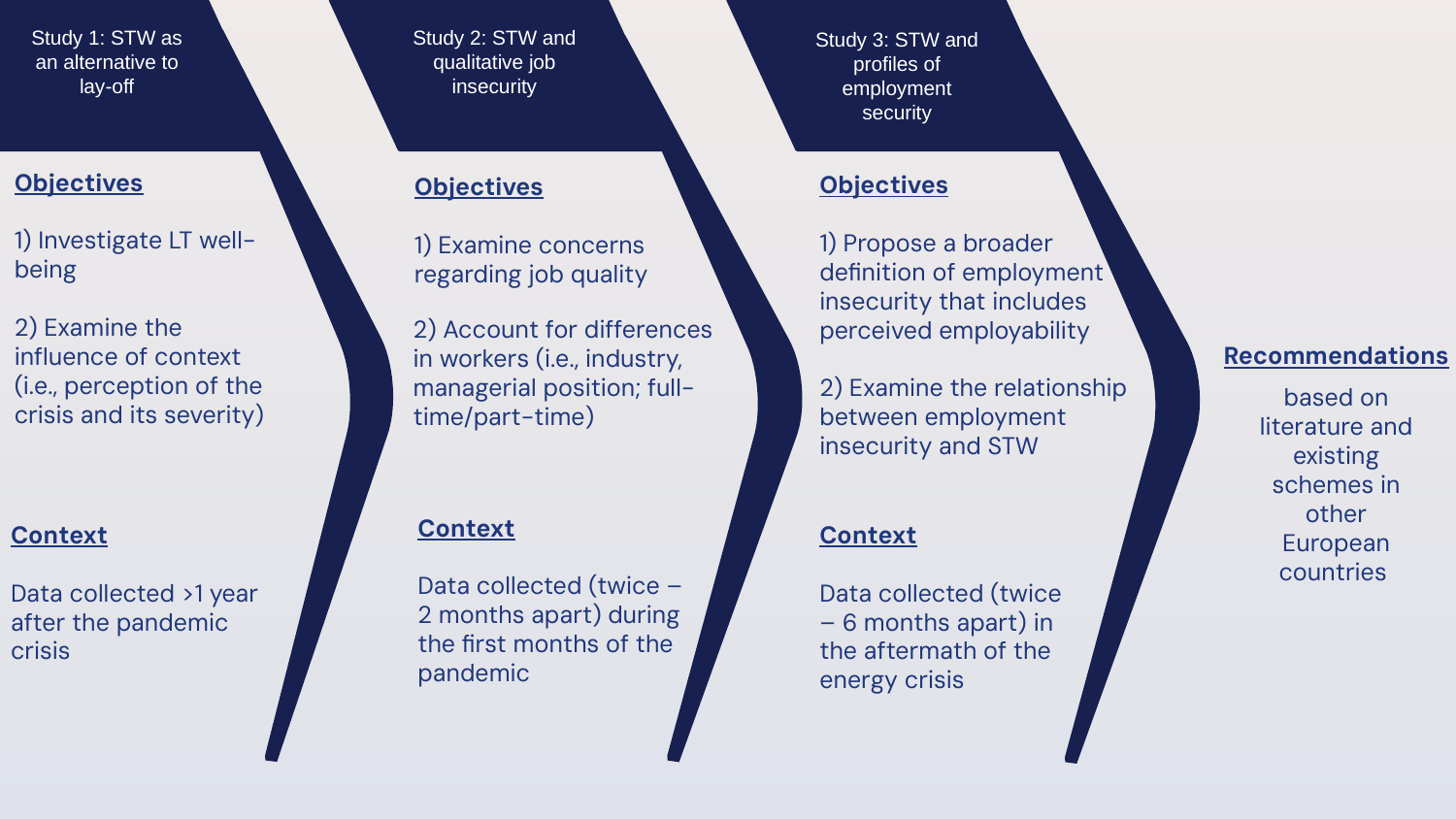

Study 1: STW as an alternative to lay-off
Study 2: STW and qualitative job insecurity

Study 3: STW and profiles of employment security

Objectives

1) Investigate LT well-being

2) Examine the influence of context (i.e., perception of the crisis and its severity)
Objectives

1) Propose a broader
definition of employment
insecurity that includes perceived employability

2) Examine the relationship between employment insecurity and STW

Objectives

1) Examine concerns regarding job quality

2) Account for differences in workers (i.e., industry, managerial position; full-time/part-time)
Recommendations
based on literature and existing schemes in other European countries

Context

Data collected (twice – 2 months apart) during the first months of the pandemic

Context

Data collected >1 year after the pandemic crisis

Context

Data collected (twice – 6 months apart) in the aftermath of the energy crisis